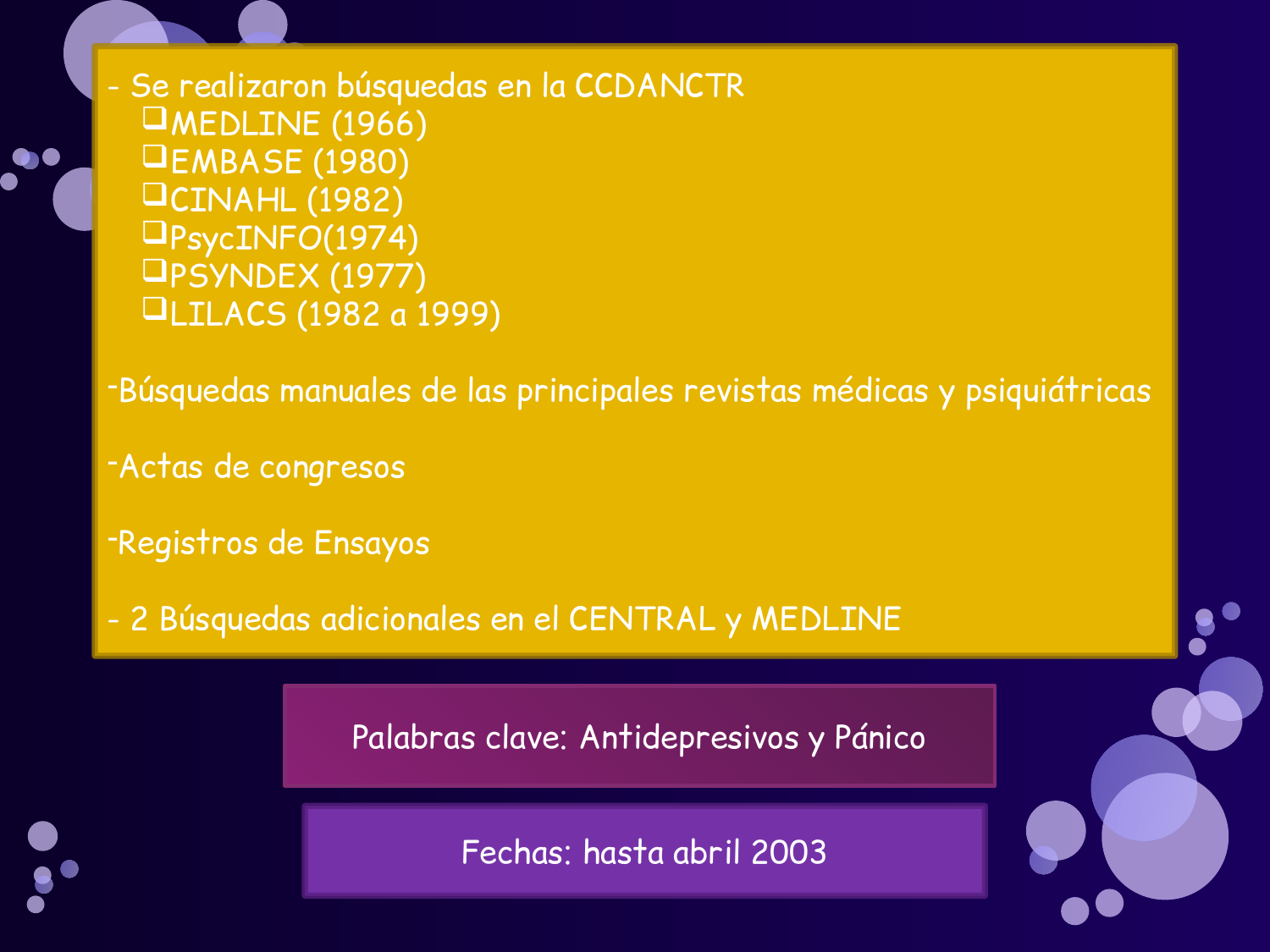

- Se realizaron búsquedas en la CCDANCTR
MEDLINE (1966)
EMBASE (1980)
CINAHL (1982)
PsycINFO(1974)
PSYNDEX (1977)
LILACS (1982 a 1999)

Búsquedas manuales de las principales revistas médicas y psiquiátricas

Actas de congresos

Registros de Ensayos

- 2 Búsquedas adicionales en el CENTRAL y MEDLINE
#

Palabras clave: Antidepresivos y Pánico

Fechas: hasta abril 2003